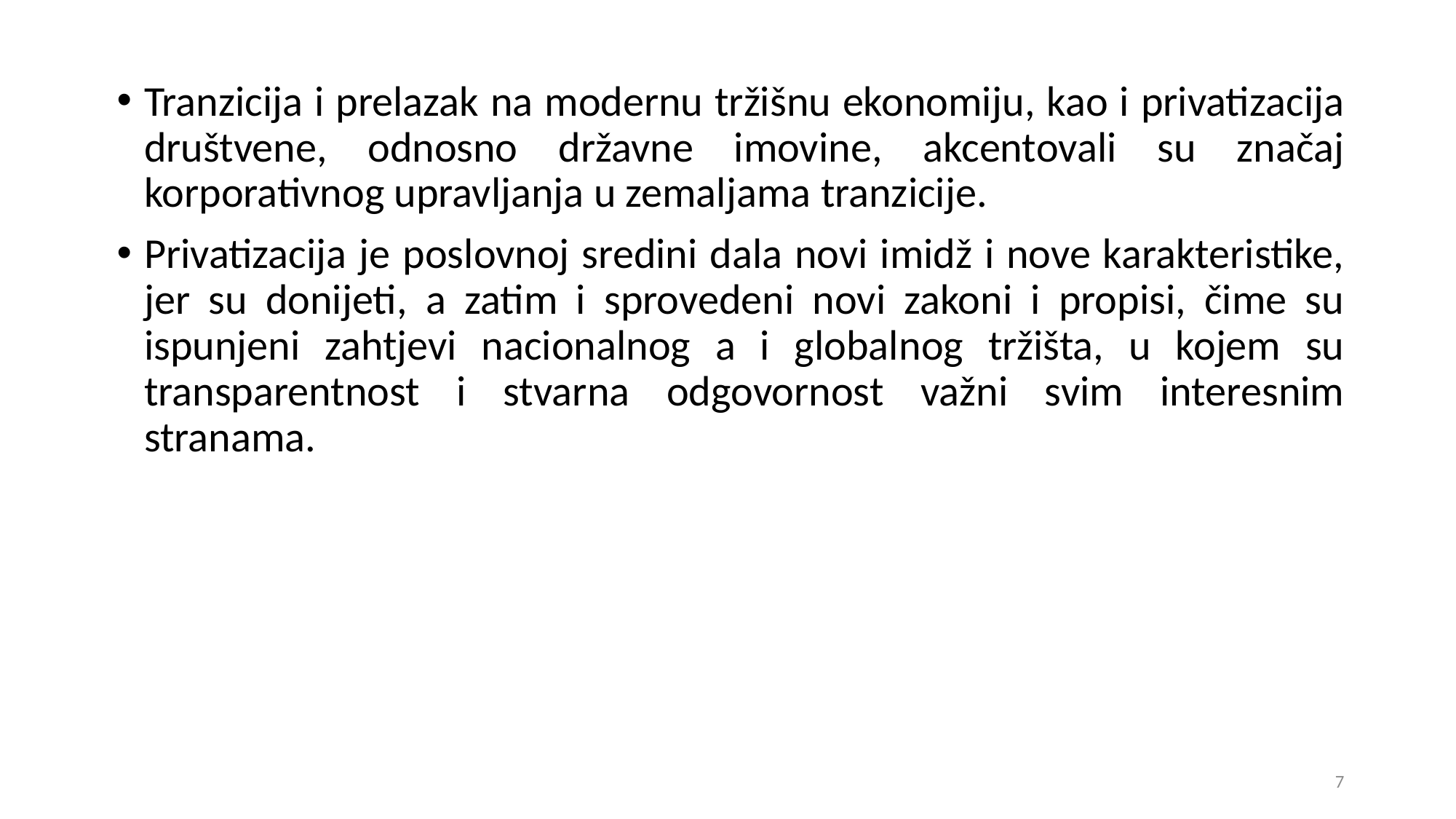

Tranzicija i prelazak na modernu tržišnu ekonomiju, kao i privatizacija društvene, odnosno državne imovine, akcentovali su značaj korporativnog upravljanja u zemaljama tranzicije.
Privatizacija je poslovnoj sredini dala novi imidž i nove karakteristike, jer su donijeti, a zatim i sprovedeni novi zakoni i propisi, čime su ispunjeni zahtjevi nacionalnog a i globalnog tržišta, u kojem su transparentnost i stvarna odgovornost važni svim interesnim stranama.
7